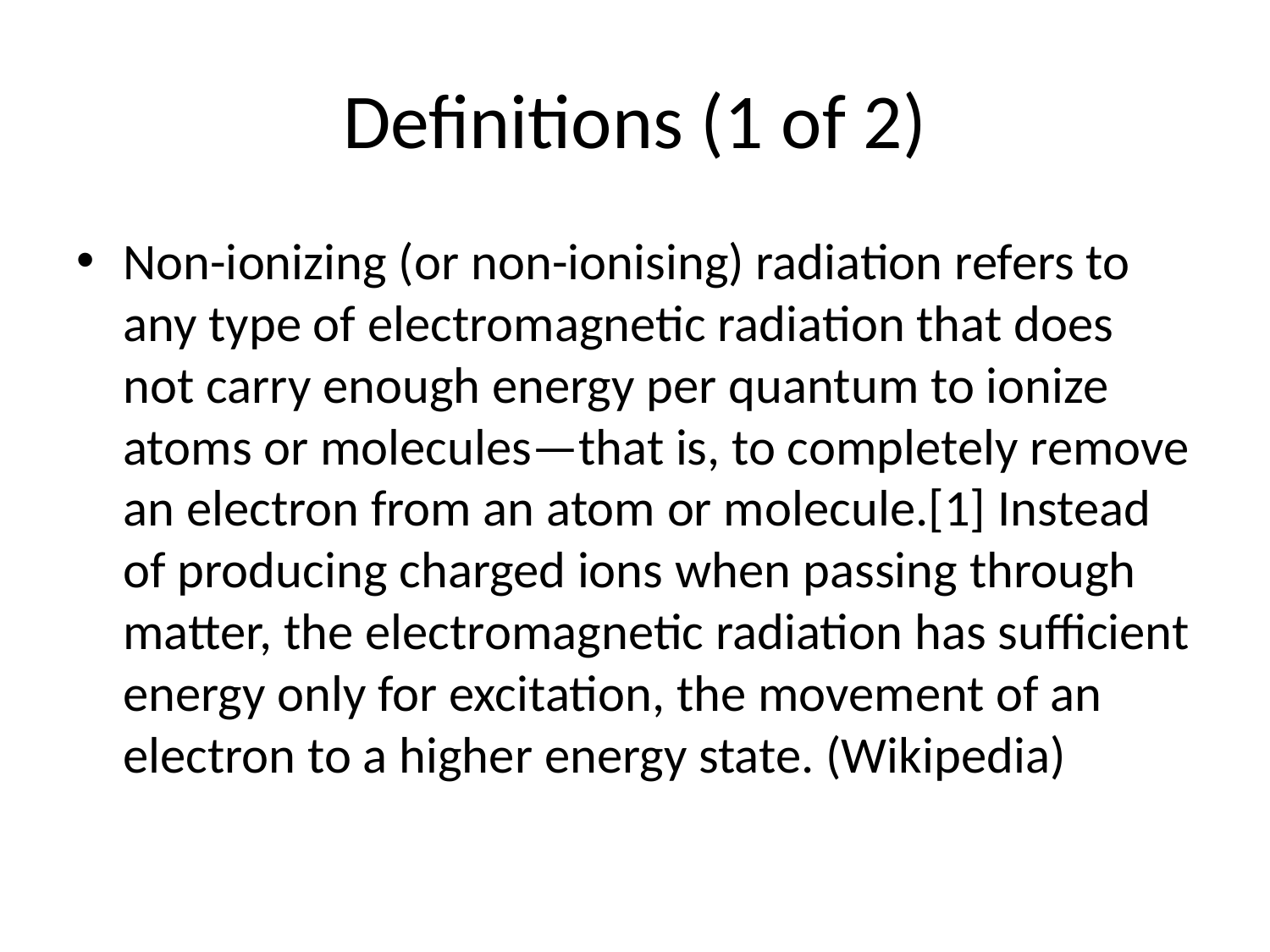

# Definitions (1 of 2)
Non-ionizing (or non-ionising) radiation refers to any type of electromagnetic radiation that does not carry enough energy per quantum to ionize atoms or molecules—that is, to completely remove an electron from an atom or molecule.[1] Instead of producing charged ions when passing through matter, the electromagnetic radiation has sufficient energy only for excitation, the movement of an electron to a higher energy state. (Wikipedia)